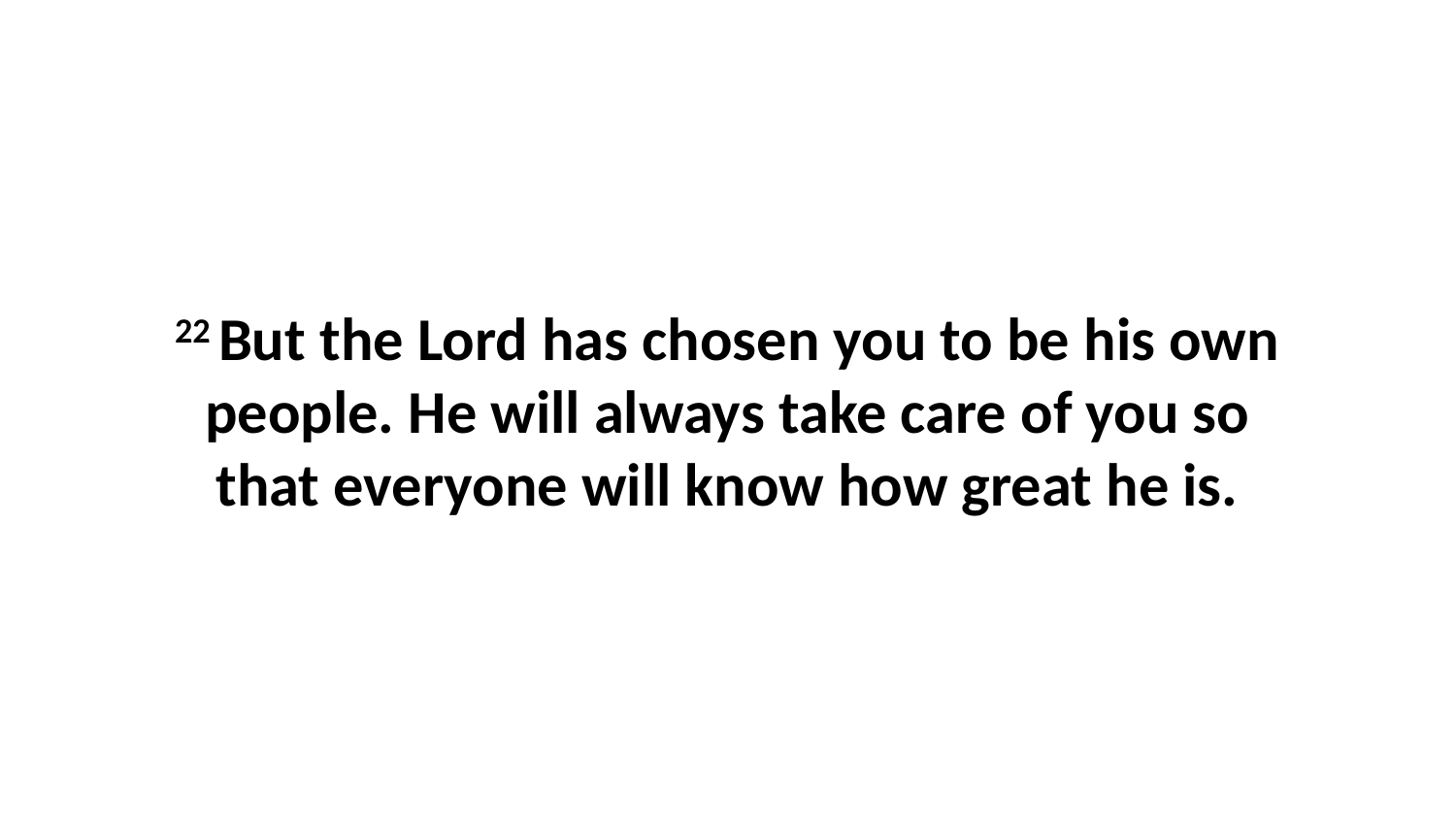

22 But the Lord has chosen you to be his own people. He will always take care of you so that everyone will know how great he is.